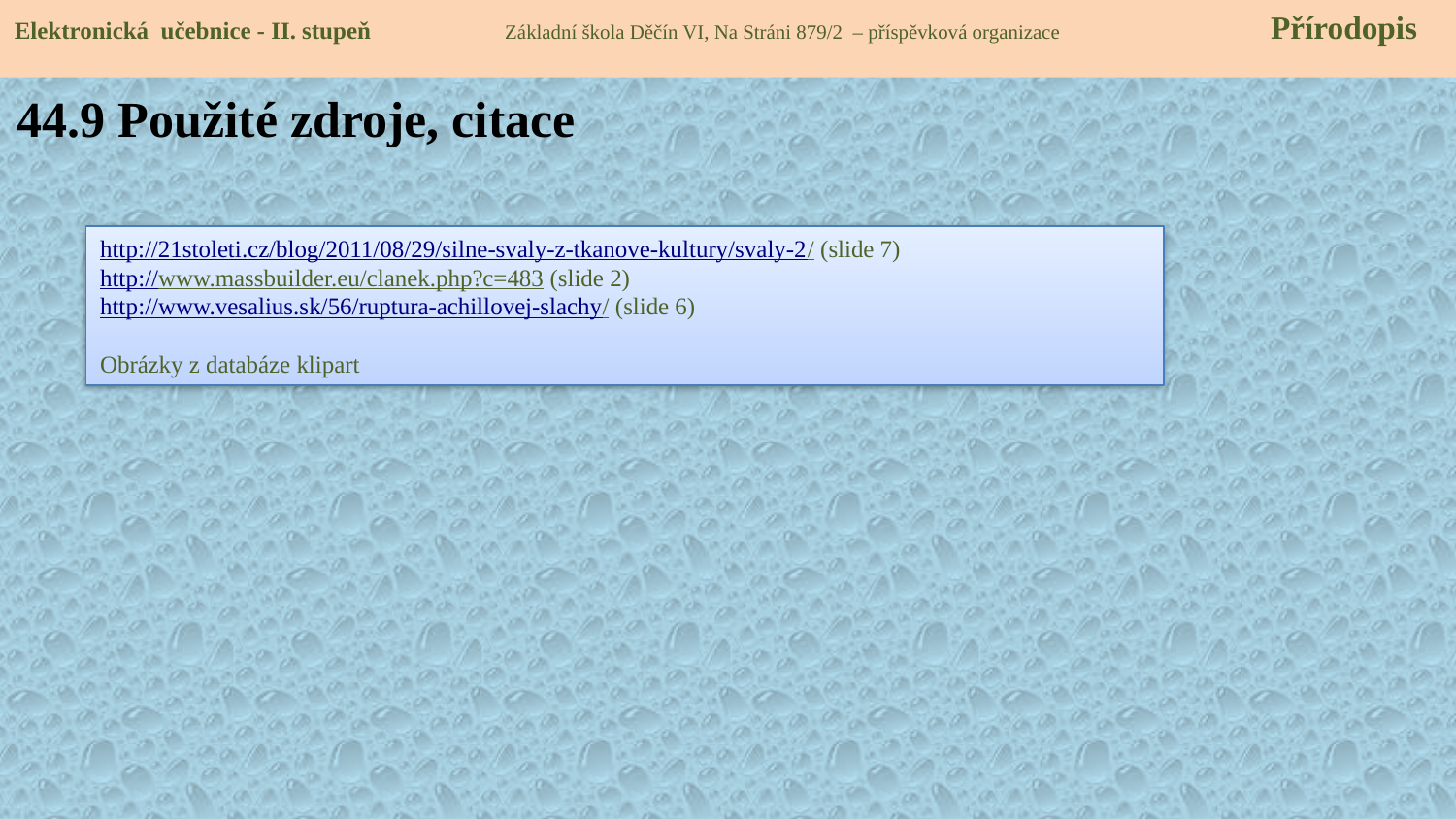

Elektronická  učebnice - II. stupeň                      Základní škola Děčín VI, Na Stráni 879/2  – příspěvková organizace                       	                  Přírodopis

44.9 Použité zdroje, citace
http://21stoleti.cz/blog/2011/08/29/silne-svaly-z-tkanove-kultury/svaly-2/ (slide 7)
http://www.massbuilder.eu/clanek.php?c=483 (slide 2)
http://www.vesalius.sk/56/ruptura-achillovej-slachy/ (slide 6)

Obrázky z databáze klipart